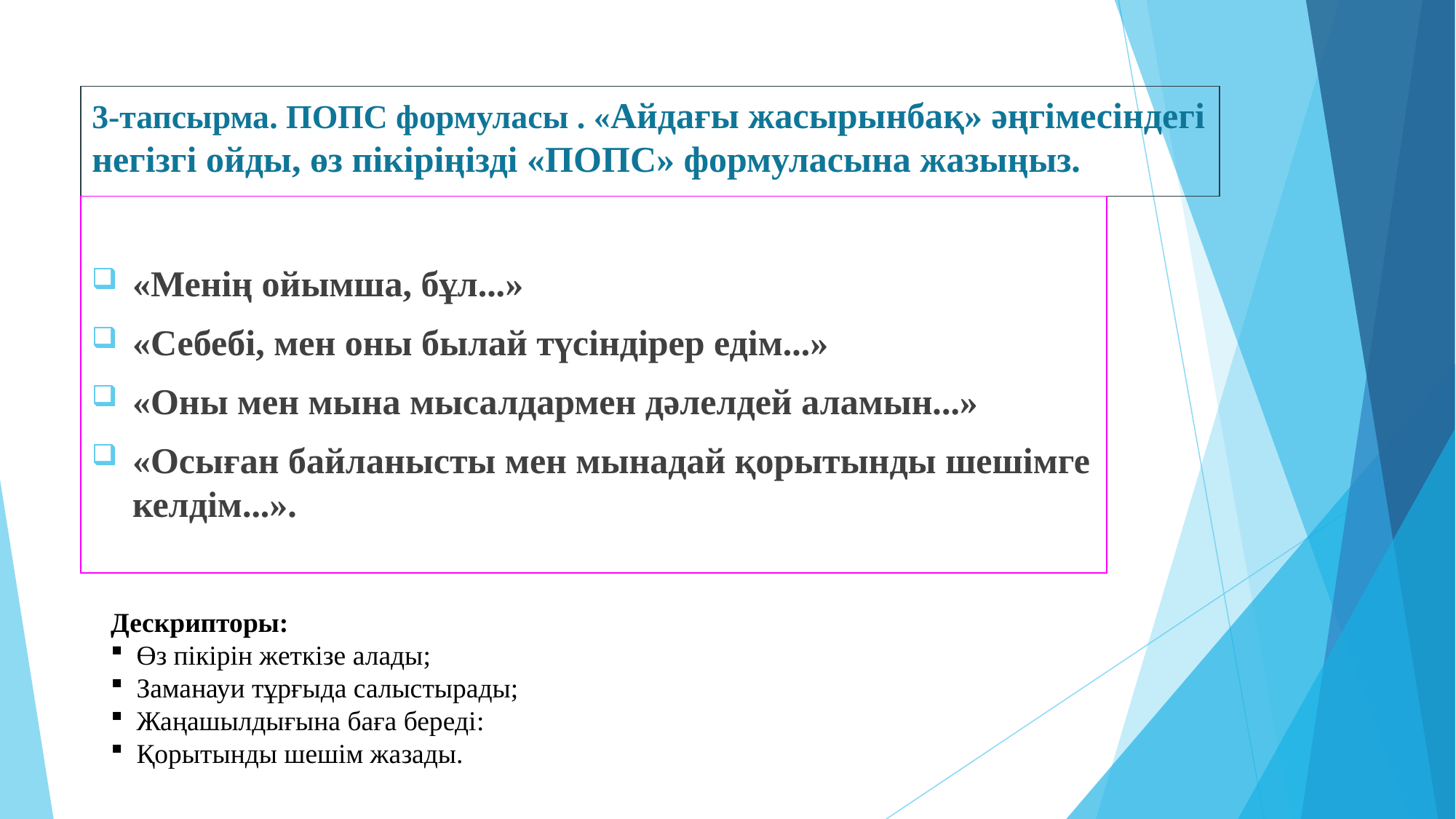

# 3-тапсырма. ПОПС формуласы . «Айдағы жасырынбақ» әңгімесіндегі негізгі ойды, өз пікіріңізді «ПОПС» формуласына жазыңыз.

«Менің ойымша, бұл...»
«Себебі, мен оны былай түсіндірер едім...»
«Оны мен мына мысалдармен дәлелдей аламын...»
«Осыған байланысты мен мынадай қорытынды шешімге келдім...».

Дескрипторы:
Өз пікірін жеткізе алады;
Заманауи тұрғыда салыстырады;
Жаңашылдығына баға береді:
Қорытынды шешім жазады.